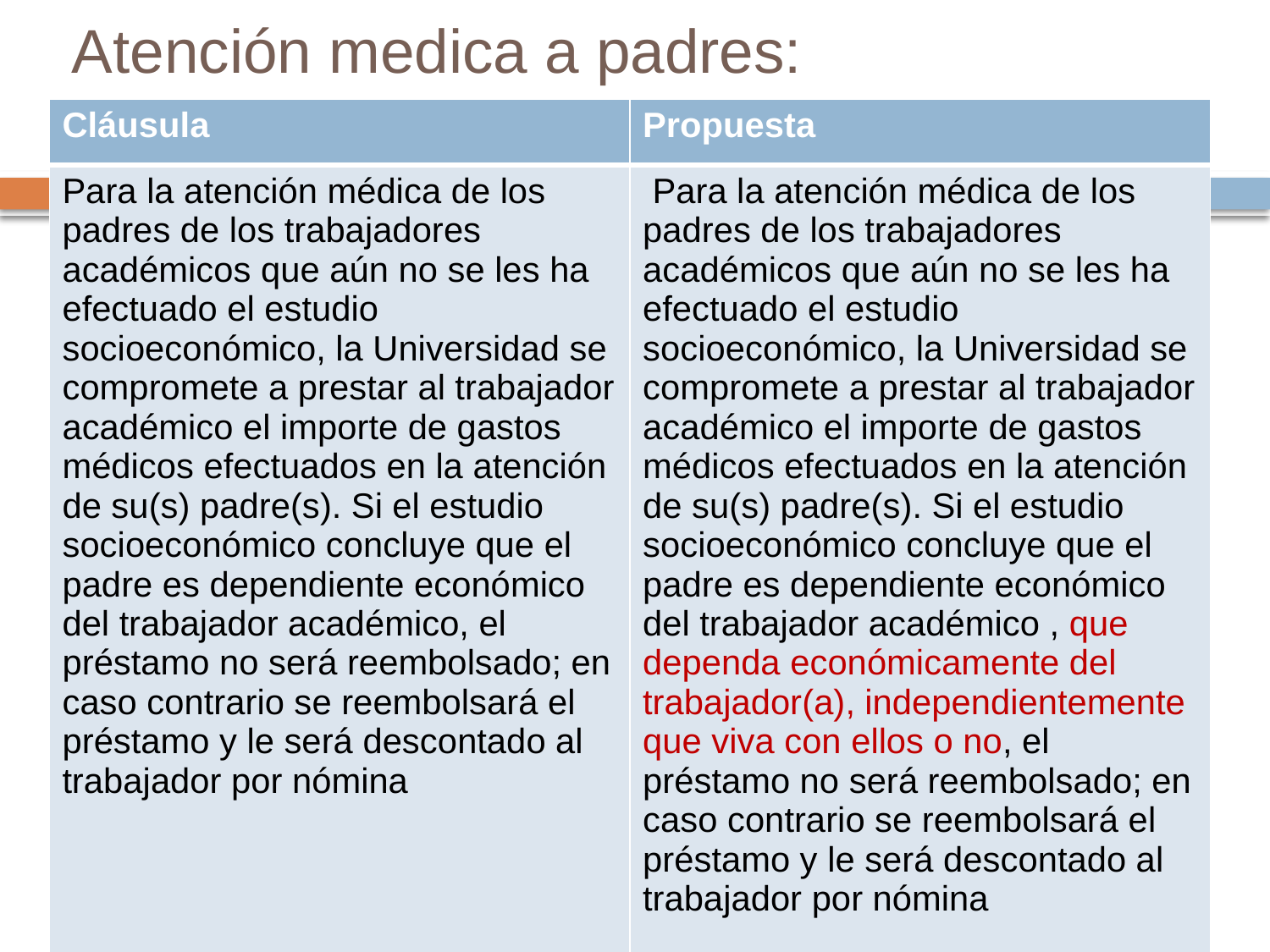

# Atención medica a padres:
| Cláusula | Propuesta |
| --- | --- |
| Para la atención médica de los padres de los trabajadores académicos que aún no se les ha efectuado el estudio socioeconómico, la Universidad se compromete a prestar al trabajador académico el importe de gastos médicos efectuados en la atención de su(s) padre(s). Si el estudio socioeconómico concluye que el padre es dependiente económico del trabajador académico, el préstamo no será reembolsado; en caso contrario se reembolsará el préstamo y le será descontado al trabajador por nómina | Para la atención médica de los padres de los trabajadores académicos que aún no se les ha efectuado el estudio socioeconómico, la Universidad se compromete a prestar al trabajador académico el importe de gastos médicos efectuados en la atención de su(s) padre(s). Si el estudio socioeconómico concluye que el padre es dependiente económico del trabajador académico , que dependa económicamente del trabajador(a), independientemente que viva con ellos o no, el préstamo no será reembolsado; en caso contrario se reembolsará el préstamo y le será descontado al trabajador por nómina |